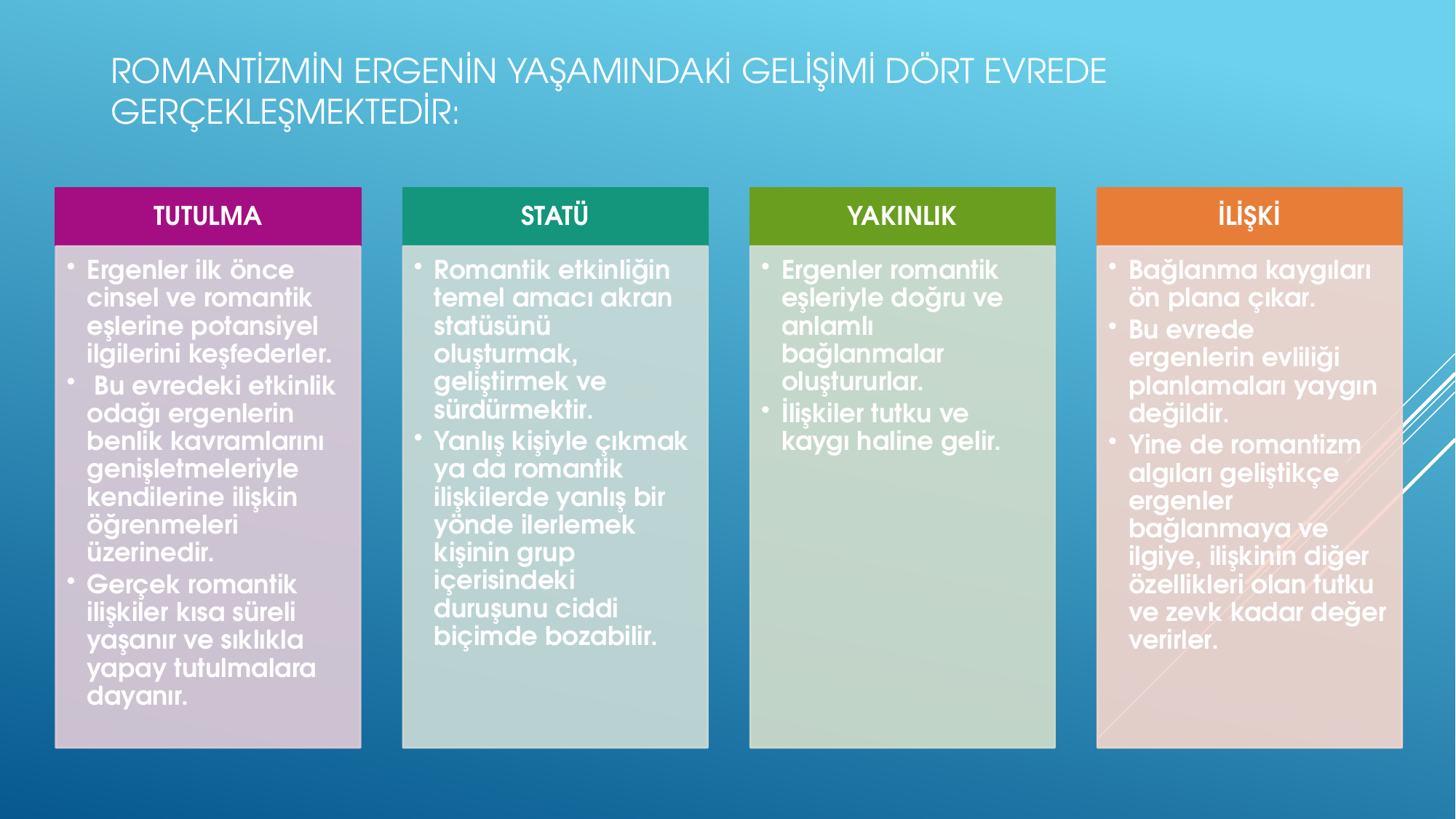

# Romantizmin ergenin yaşamındaki gelişimi dört evrede gerçekleşmektedir:
TUTULMA
Ergenler ilk önce cinsel ve romantik eşlerine potansiyel ilgilerini keşfederler.
 Bu evredeki etkinlik odağı ergenlerin benlik kavramlarını genişletmeleriyle kendilerine ilişkin öğrenmeleri üzerinedir.
Gerçek romantik ilişkiler kısa süreli yaşanır ve sıklıkla yapay tutulmalara dayanır.
STATÜ
Romantik etkinliğin temel amacı akran statüsünü oluşturmak, geliştirmek ve sürdürmektir.
Yanlış kişiyle çıkmak ya da romantik ilişkilerde yanlış bir yönde ilerlemek kişinin grup içerisindeki duruşunu ciddi biçimde bozabilir.
YAKINLIK
Ergenler romantik eşleriyle doğru ve anlamlı bağlanmalar oluştururlar.
İlişkiler tutku ve kaygı haline gelir.
İLİŞKİ
Bağlanma kaygıları ön plana çıkar.
Bu evrede ergenlerin evliliği planlamaları yaygın değildir.
Yine de romantizm algıları geliştikçe ergenler bağlanmaya ve ilgiye, ilişkinin diğer özellikleri olan tutku ve zevk kadar değer verirler.